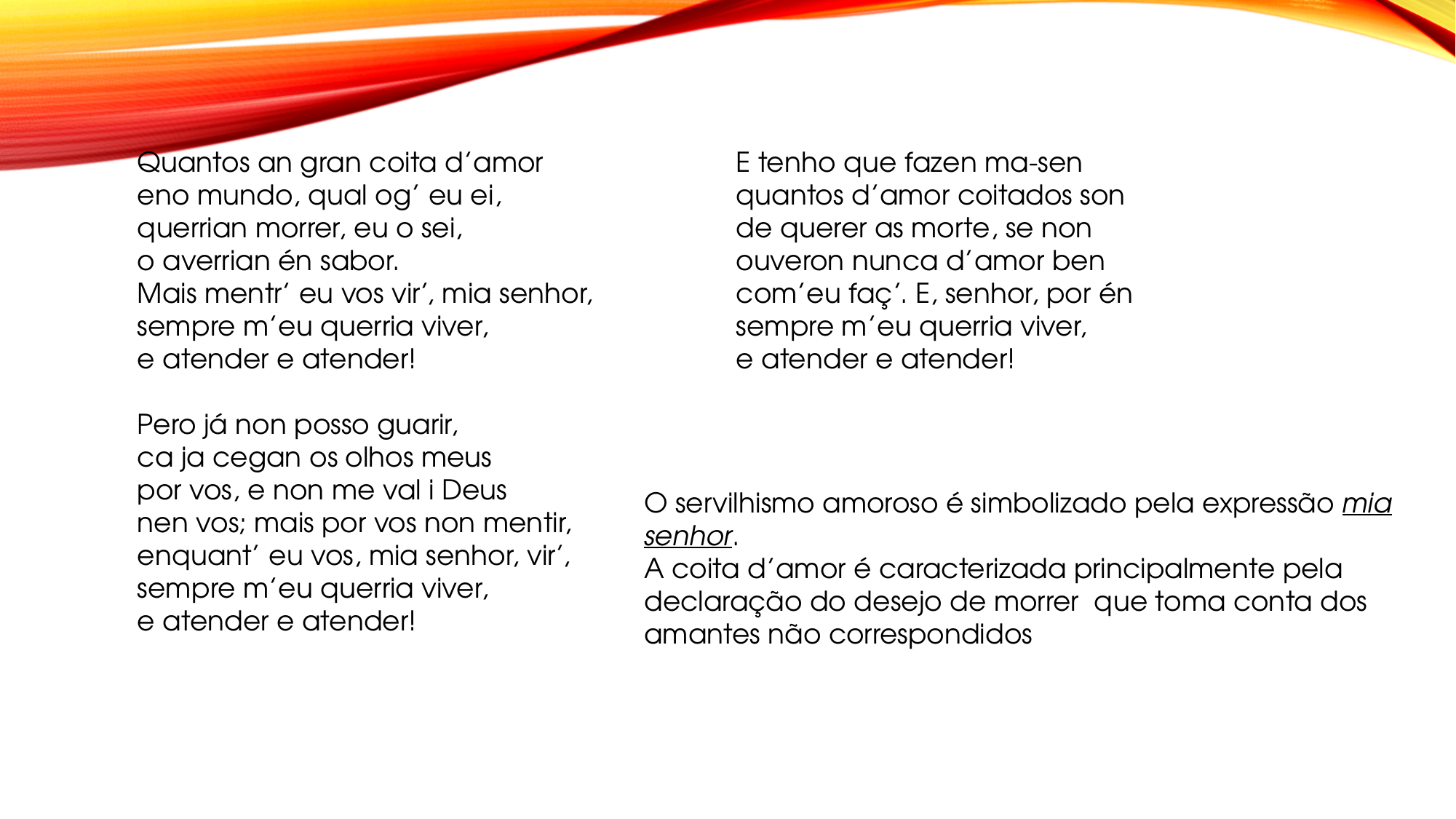

Quantos an gran coita d’amor
eno mundo, qual og’ eu ei,
querrian morrer, eu o sei,
o averrian én sabor.
Mais mentr’ eu vos vir’, mia senhor,
sempre m’eu querria viver,
e atender e atender!

Pero já non posso guarir,
ca ja cegan os olhos meus
por vos, e non me val i Deus
nen vos; mais por vos non mentir,
enquant’ eu vos, mia senhor, vir’,
sempre m’eu querria viver,
e atender e atender!
E tenho que fazen ma-sen
quantos d’amor coitados son
de querer as morte, se non
ouveron nunca d’amor ben
com’eu faç’. E, senhor, por én
sempre m’eu querria viver,
e atender e atender!

O servilhismo amoroso é simbolizado pela expressão mia senhor.
A coita d’amor é caracterizada principalmente pela declaração do desejo de morrer  que toma conta dos amantes não correspondidos